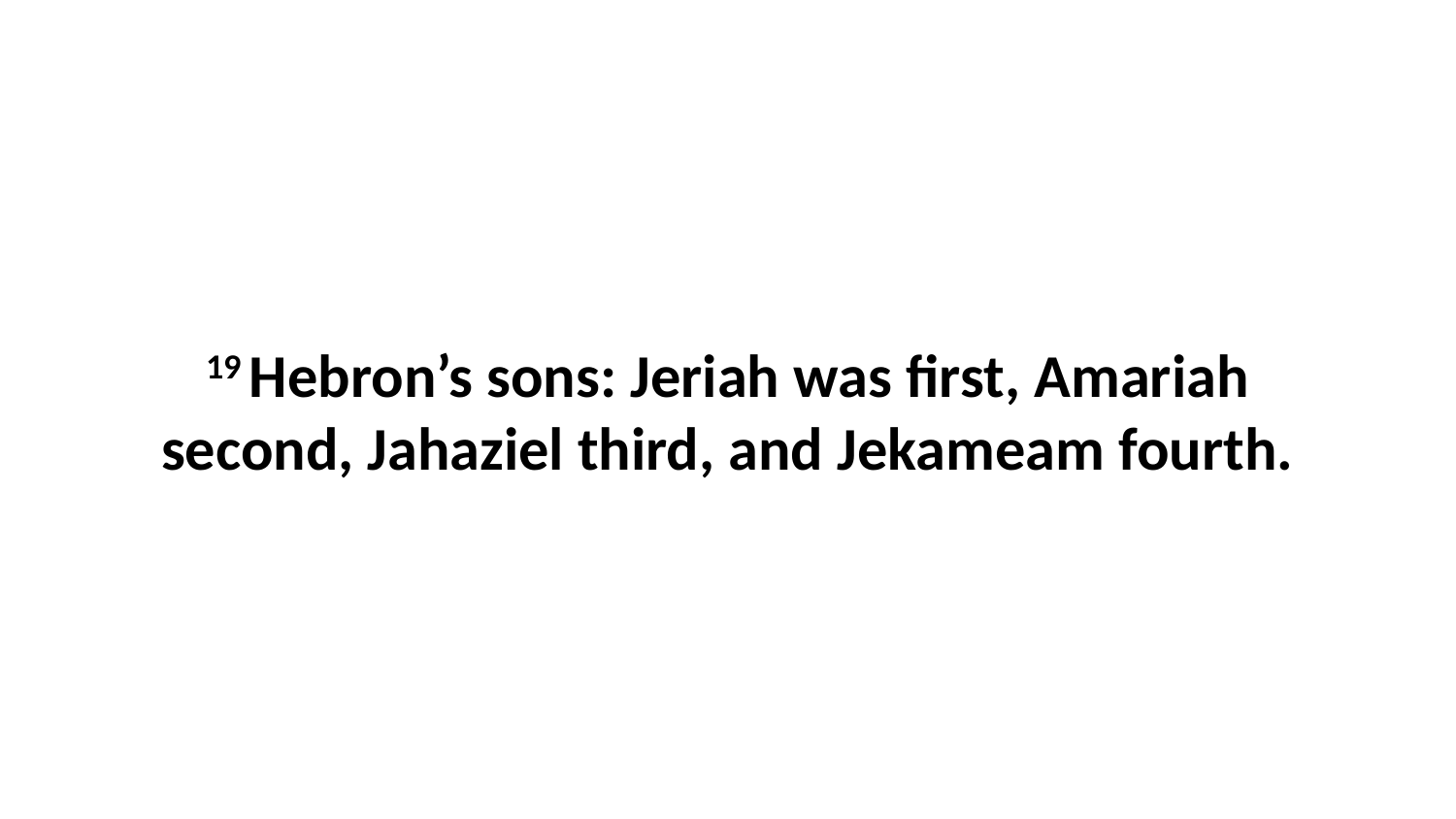

19 Hebron’s sons: Jeriah was first, Amariah second, Jahaziel third, and Jekameam fourth.